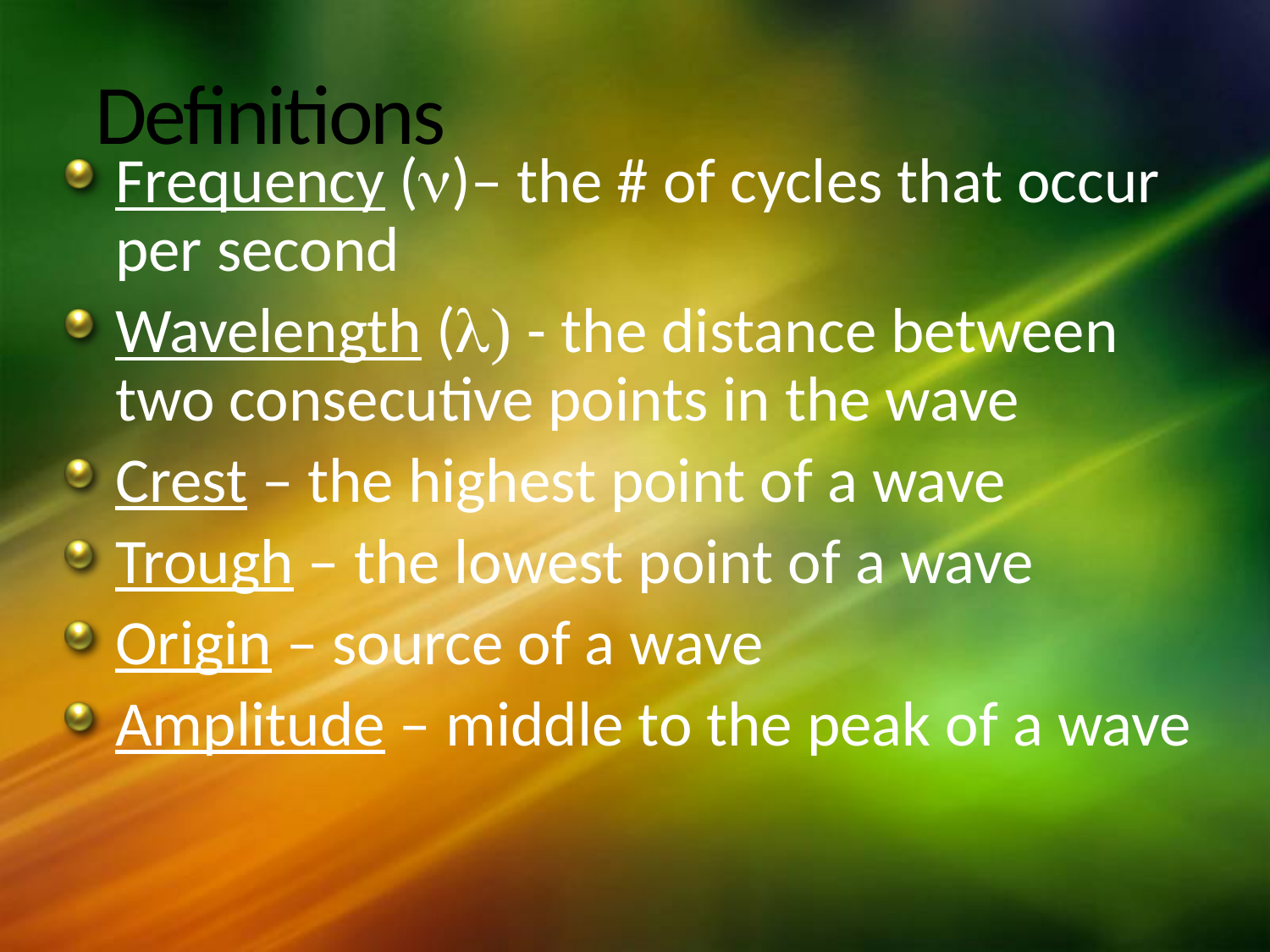

# Definitions
Frequency (ν)– the # of cycles that occur per second
Wavelength (λ) - the distance between two consecutive points in the wave
Crest – the highest point of a wave
Trough – the lowest point of a wave
Origin – source of a wave
Amplitude – middle to the peak of a wave